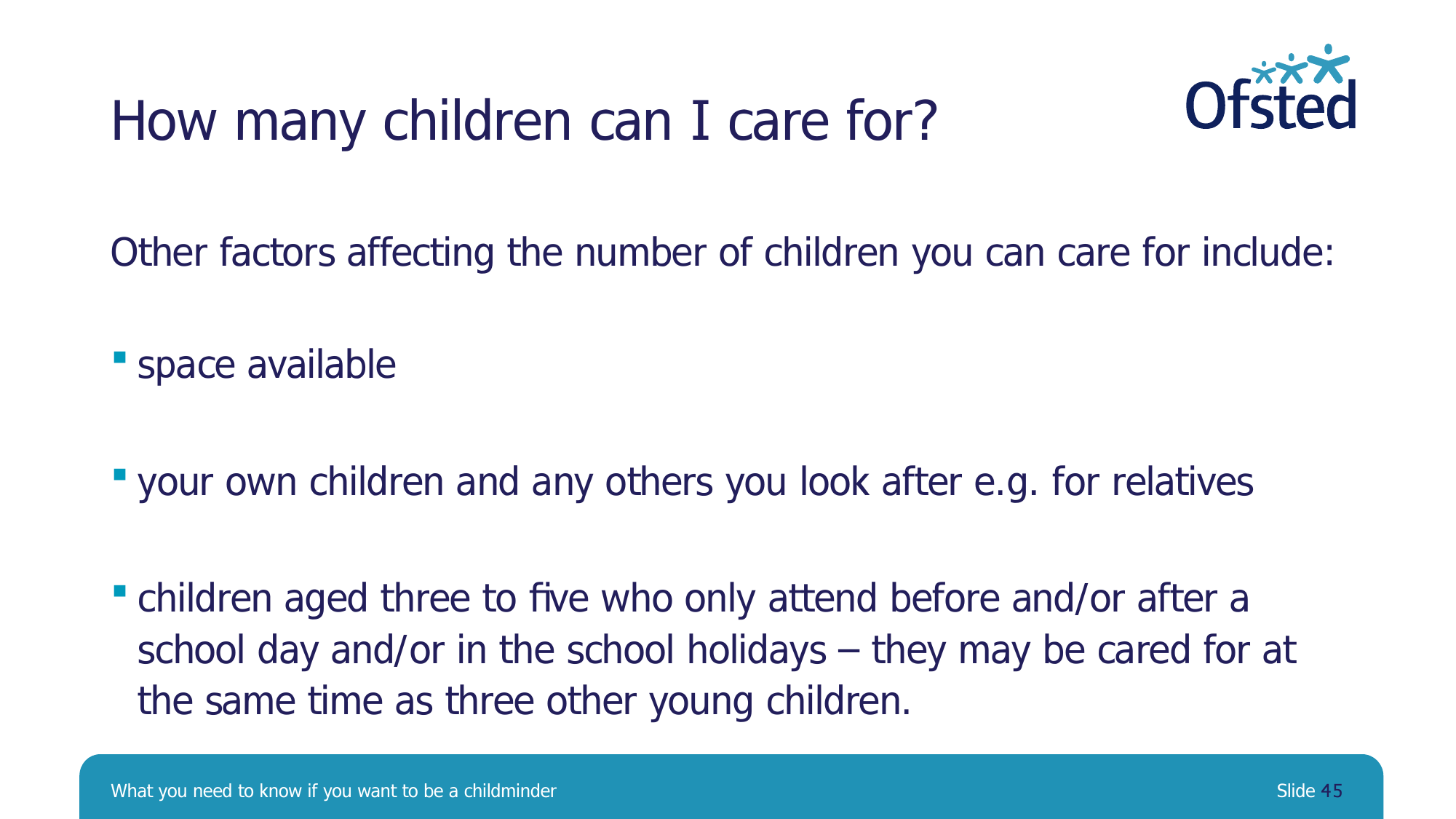

# How many children can I care for?
Other factors affecting the number of children you can care for include:
space available
your own children and any others you look after e.g. for relatives
children aged three to five who only attend before and/or after a school day and/or in the school holidays – they may be cared for at the same time as three other young children.
What you need to know if you want to be a childminder
Slide 45